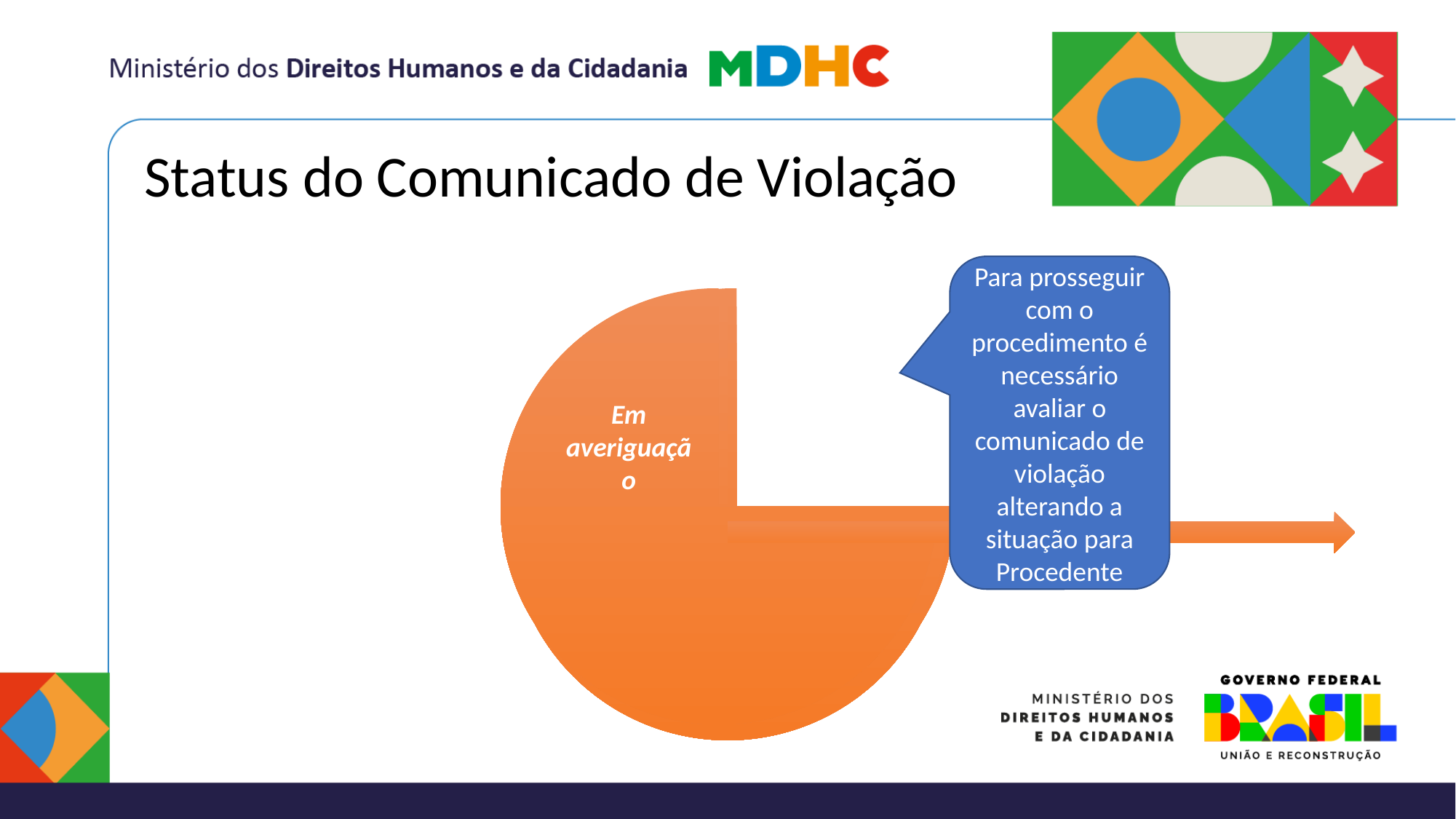

# Status do Comunicado de Violação
Procedente
Improcedente
Em averiguação
Para prosseguir com o procedimento é necessário avaliar o comunicado de violação alterando a situação para Procedente